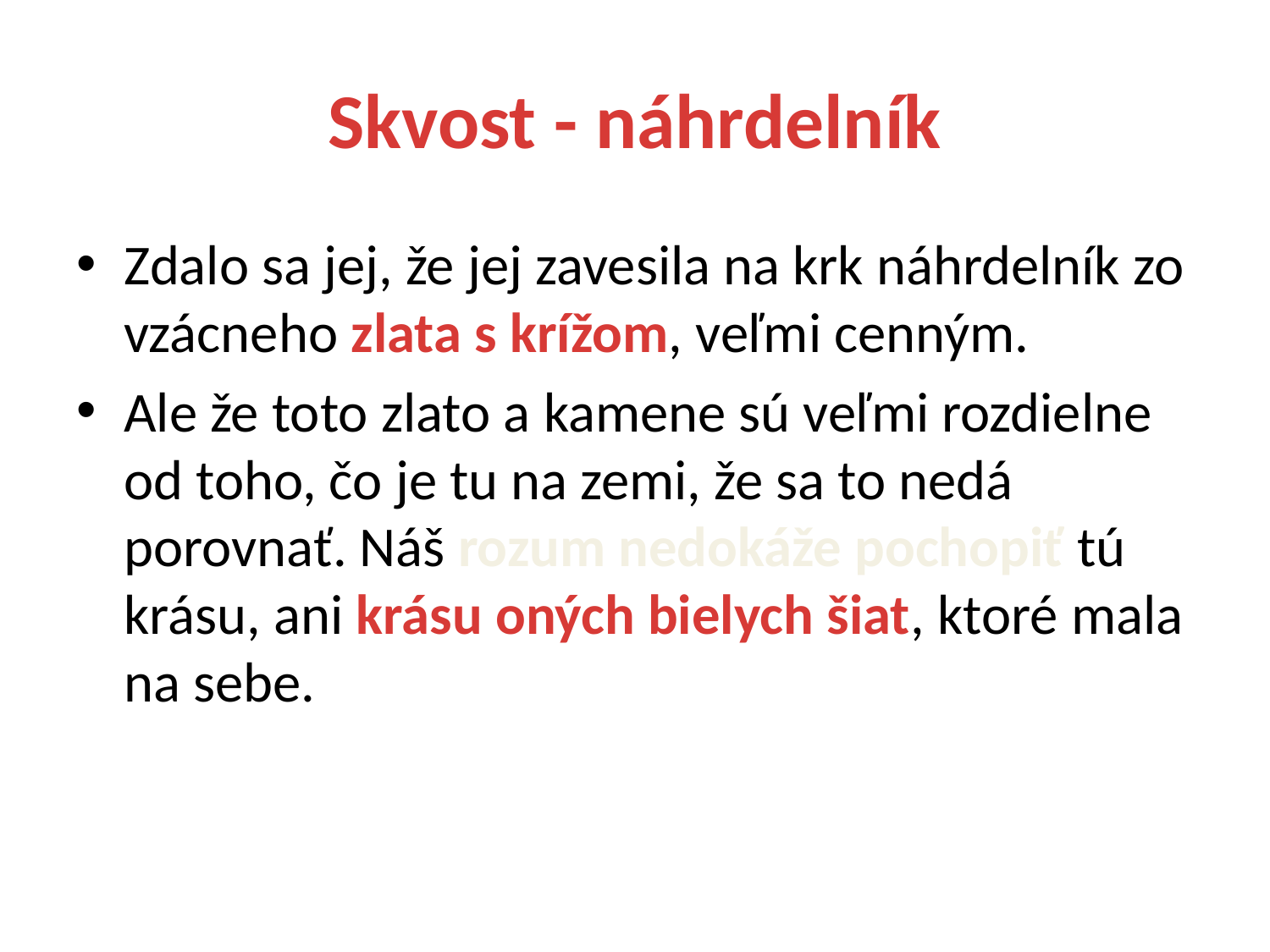

# Skvost - náhrdelník
Zdalo sa jej, že jej zavesila na krk náhrdelník zo vzácneho zlata s krížom, veľmi cenným.
Ale že toto zlato a kamene sú veľmi rozdielne od toho, čo je tu na zemi, že sa to nedá porovnať. Náš rozum nedokáže pochopiť tú krásu, ani krásu oných bielych šiat, ktoré mala na sebe.